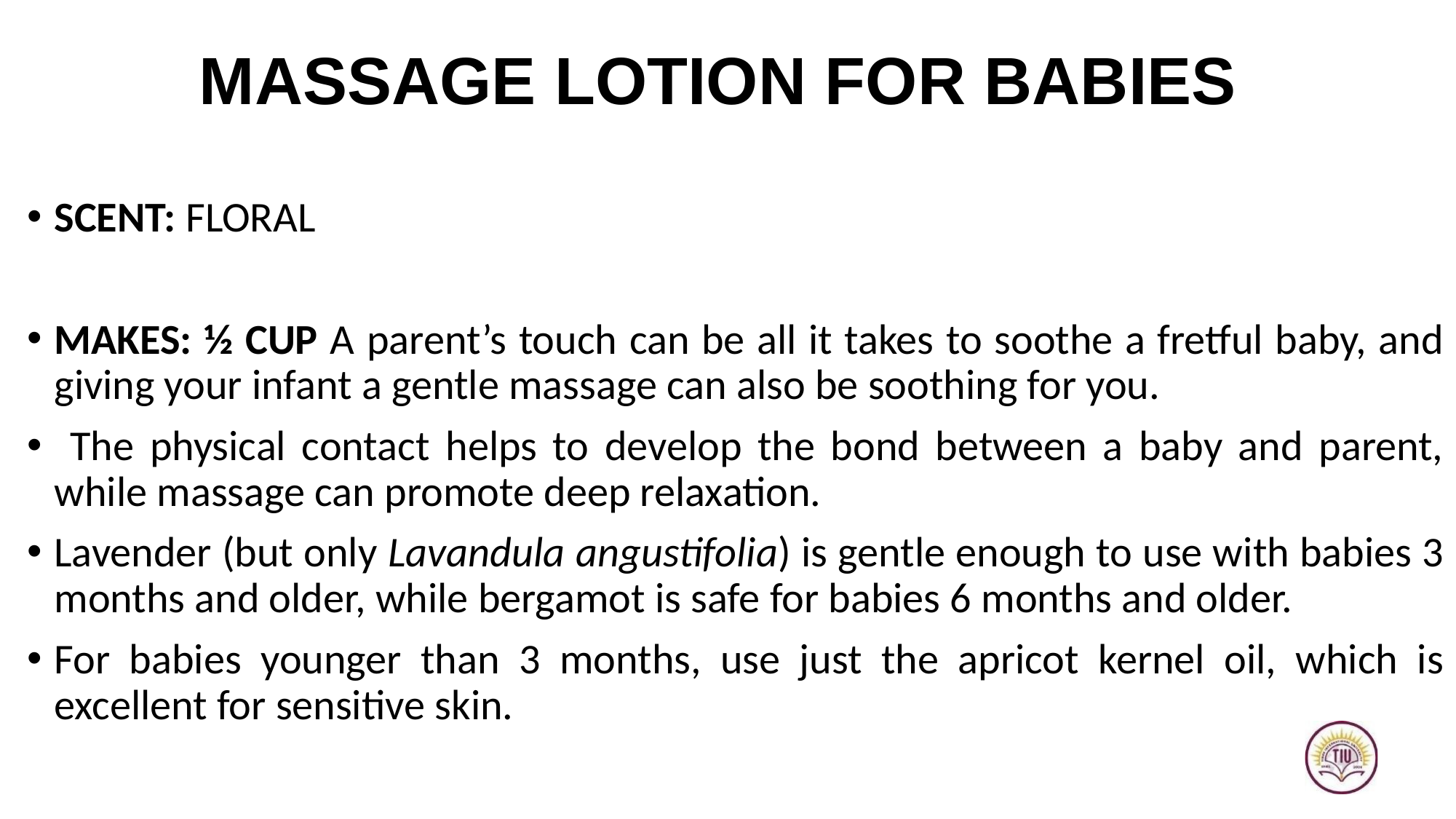

# MASSAGE LOTION FOR BABIES
SCENT: FLORAL

MAKES: ½ CUP A parent’s touch can be all it takes to soothe a fretful baby, and giving your infant a gentle massage can also be soothing for you.
 The physical contact helps to develop the bond between a baby and parent, while massage can promote deep relaxation.
Lavender (but only Lavandula angustifolia) is gentle enough to use with babies 3 months and older, while bergamot is safe for babies 6 months and older.
For babies younger than 3 months, use just the apricot kernel oil, which is excellent for sensitive skin.